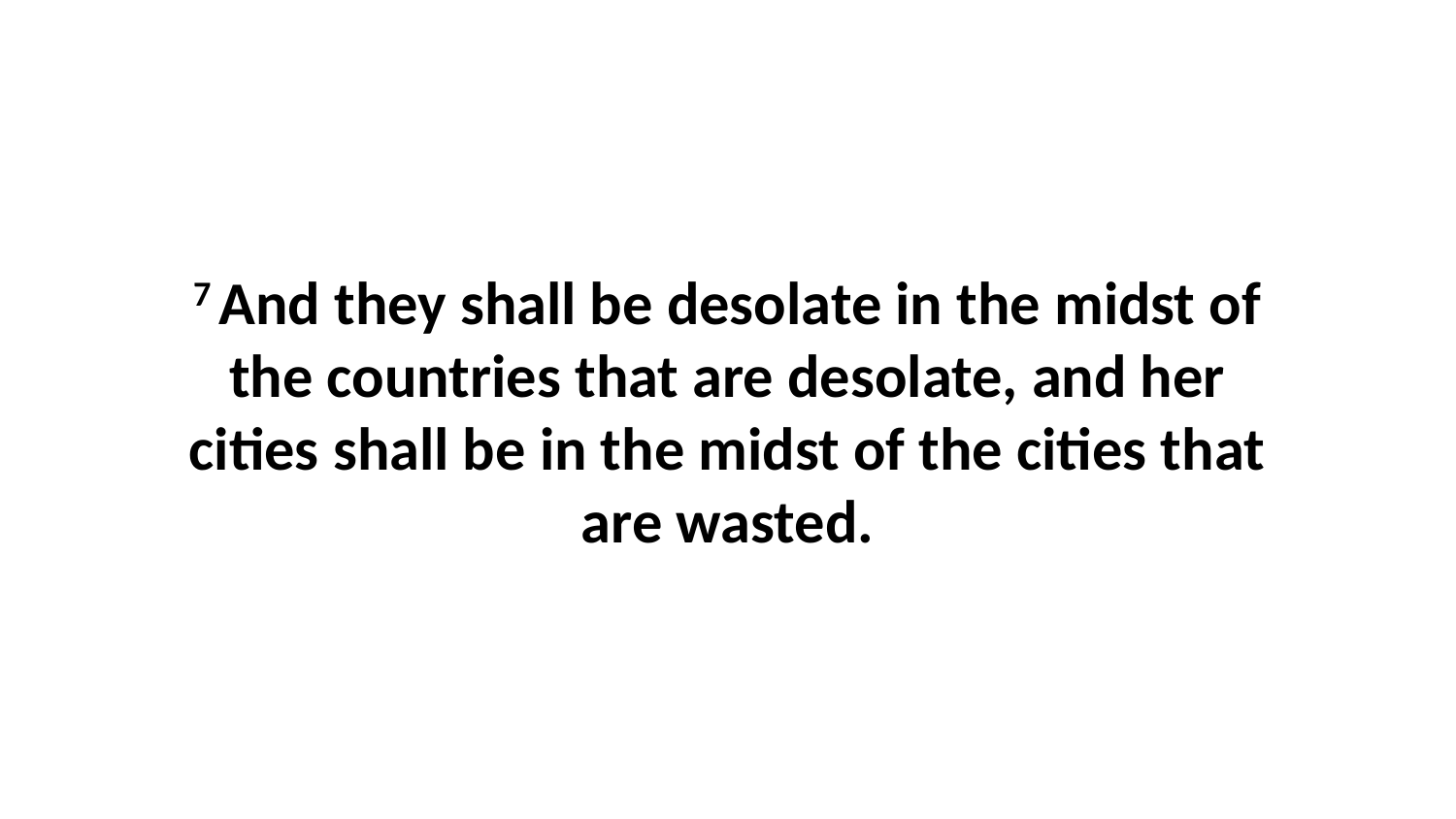

7 And they shall be desolate in the midst of the countries that are desolate, and her cities shall be in the midst of the cities that are wasted.